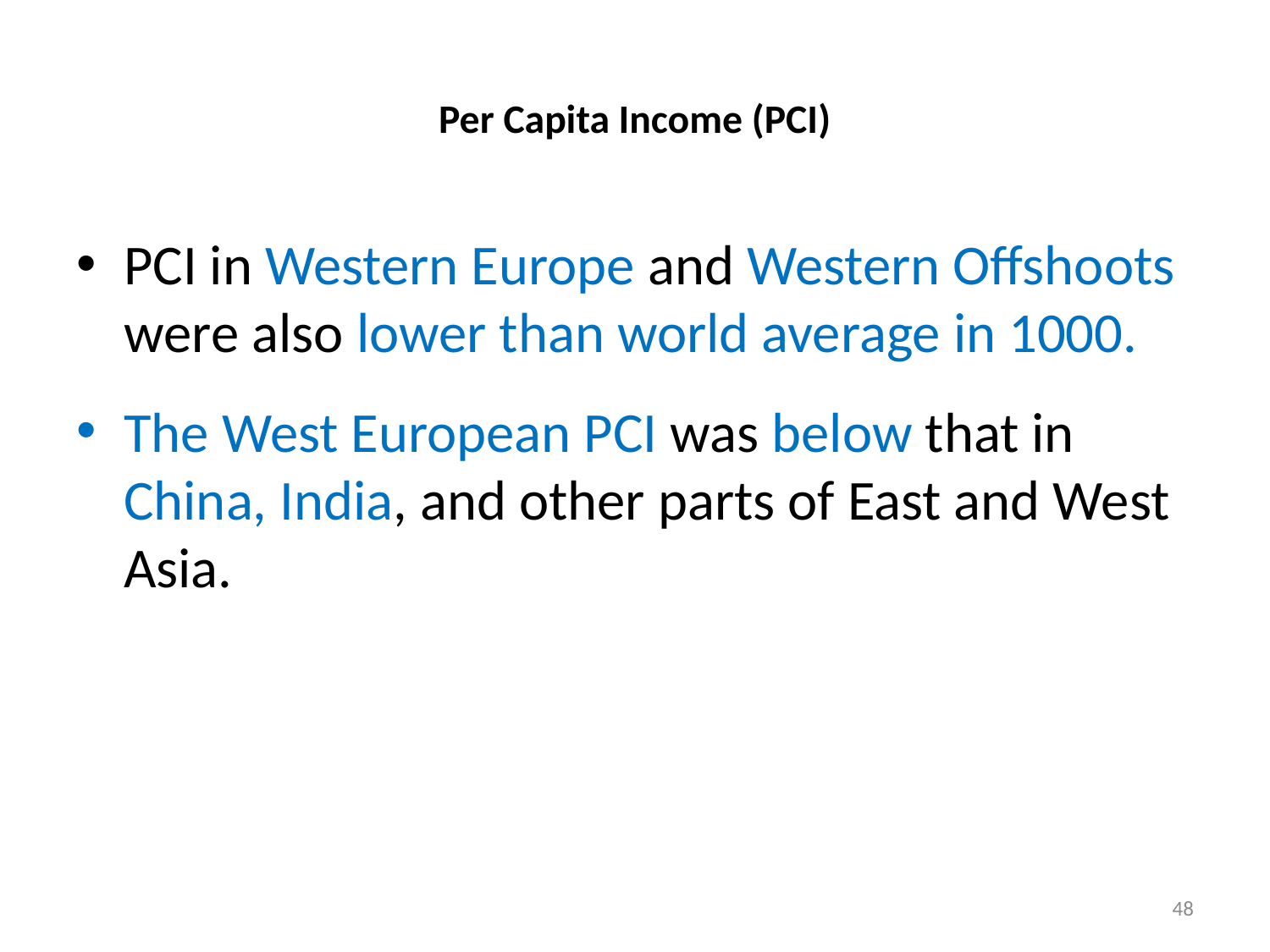

# Per Capita Income (PCI)
PCI in Western Europe and Western Offshoots were also lower than world average in 1000.
The West European PCI was below that in China, India, and other parts of East and West Asia.

48